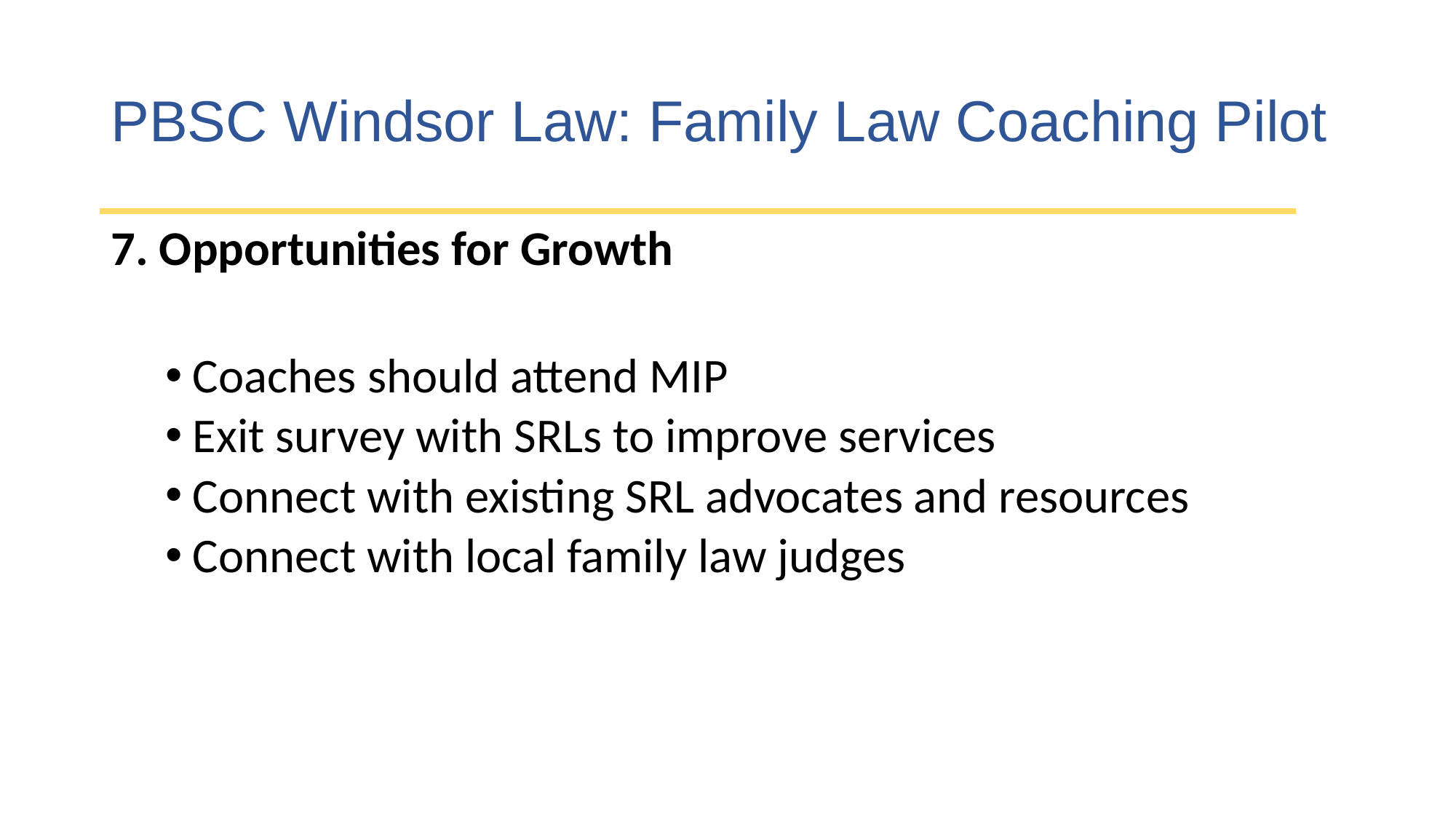

# PBSC Windsor Law: Family Law Coaching Pilot
7. Opportunities for Growth

Coaches should attend MIP
Exit survey with SRLs to improve services
Connect with existing SRL advocates and resources
Connect with local family law judges